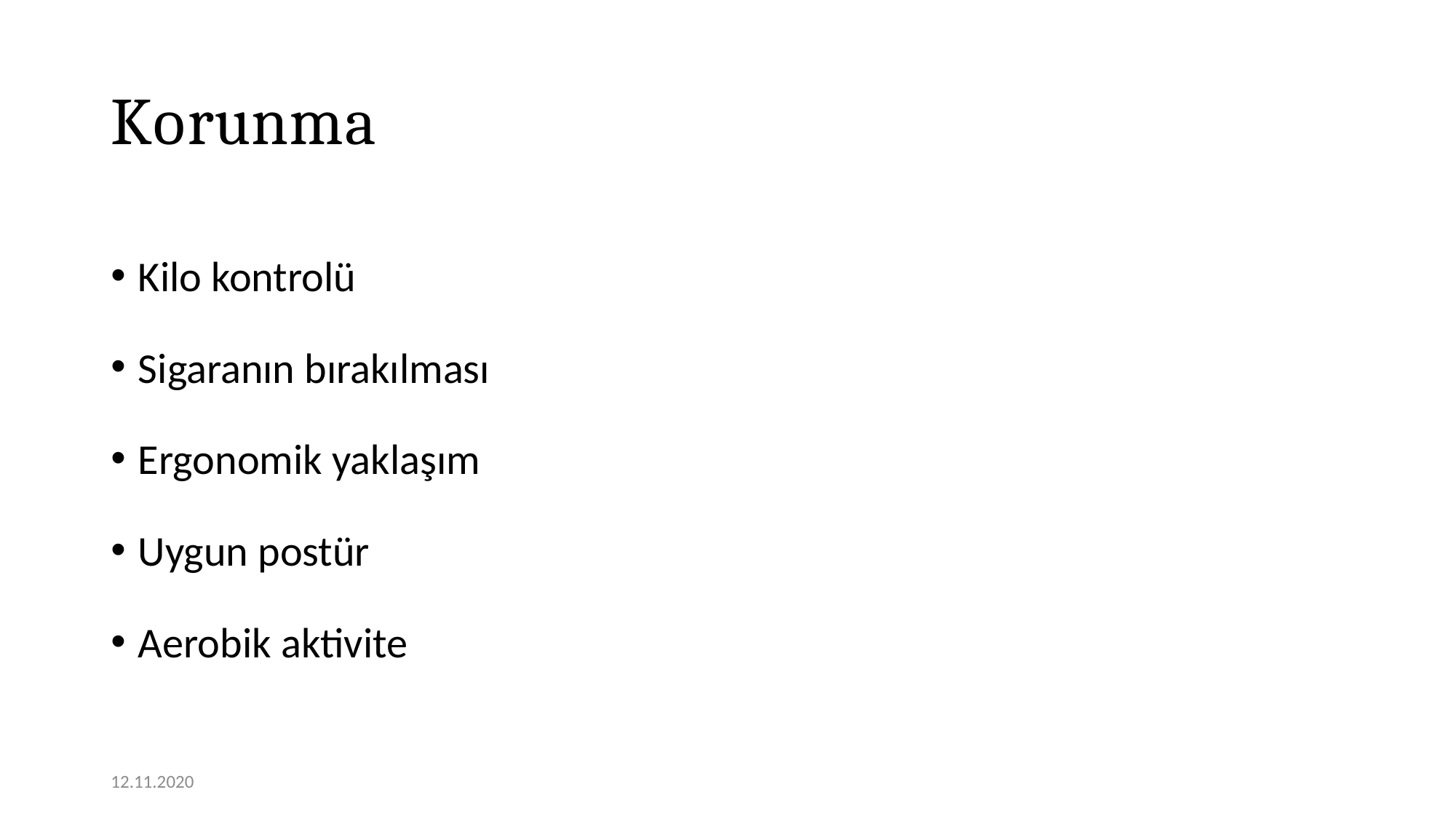

# Korunma
Kilo kontrolü
Sigaranın bırakılması
Ergonomik yaklaşım
Uygun postür
Aerobik aktivite
12.11.2020